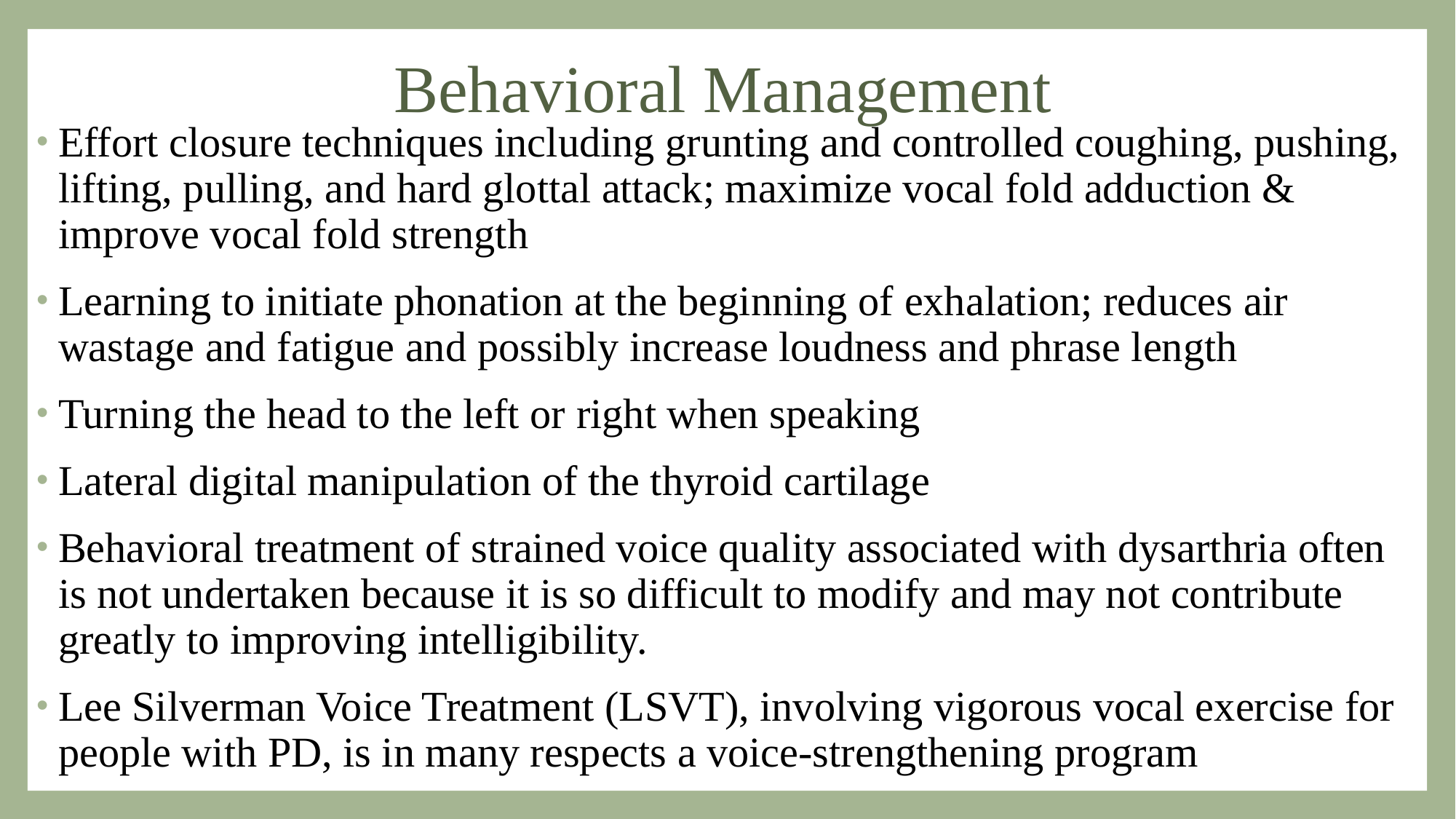

# Behavioral Management
Effort closure techniques including grunting and controlled coughing, pushing, lifting, pulling, and hard glottal attack; maximize vocal fold adduction & improve vocal fold strength
Learning to initiate phonation at the beginning of exhalation; reduces air wastage and fatigue and possibly increase loudness and phrase length
Turning the head to the left or right when speaking
Lateral digital manipulation of the thyroid cartilage
Behavioral treatment of strained voice quality associated with dysarthria often is not undertaken because it is so difficult to modify and may not contribute greatly to improving intelligibility.
Lee Silverman Voice Treatment (LSVT), involving vigorous vocal exercise for people with PD, is in many respects a voice-strengthening program